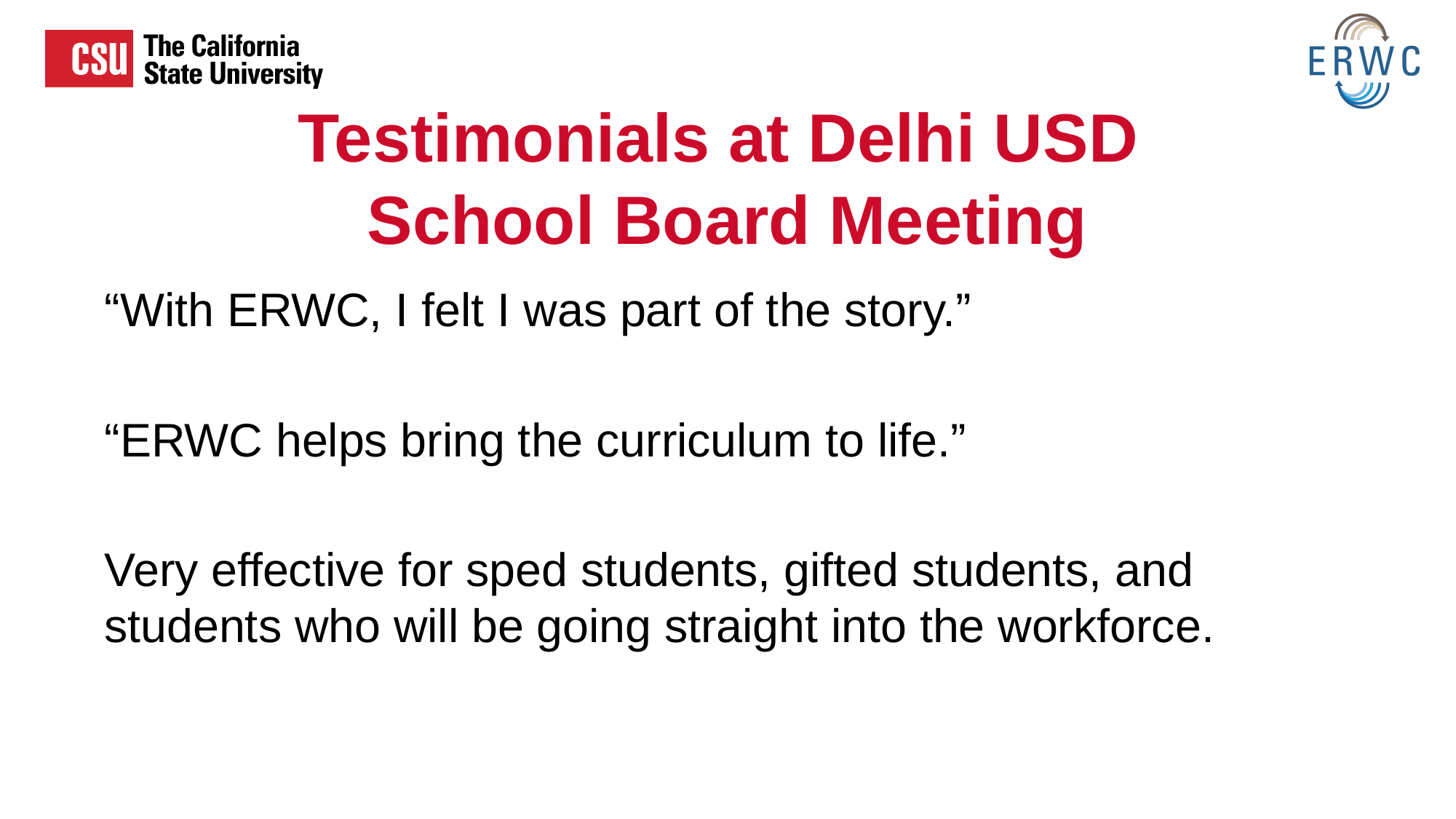

# Testimonials at Delhi USD
School Board Meeting
“With ERWC, I felt I was part of the story.”

“ERWC helps bring the curriculum to life.”

Very effective for sped students, gifted students, and students who will be going straight into the workforce.